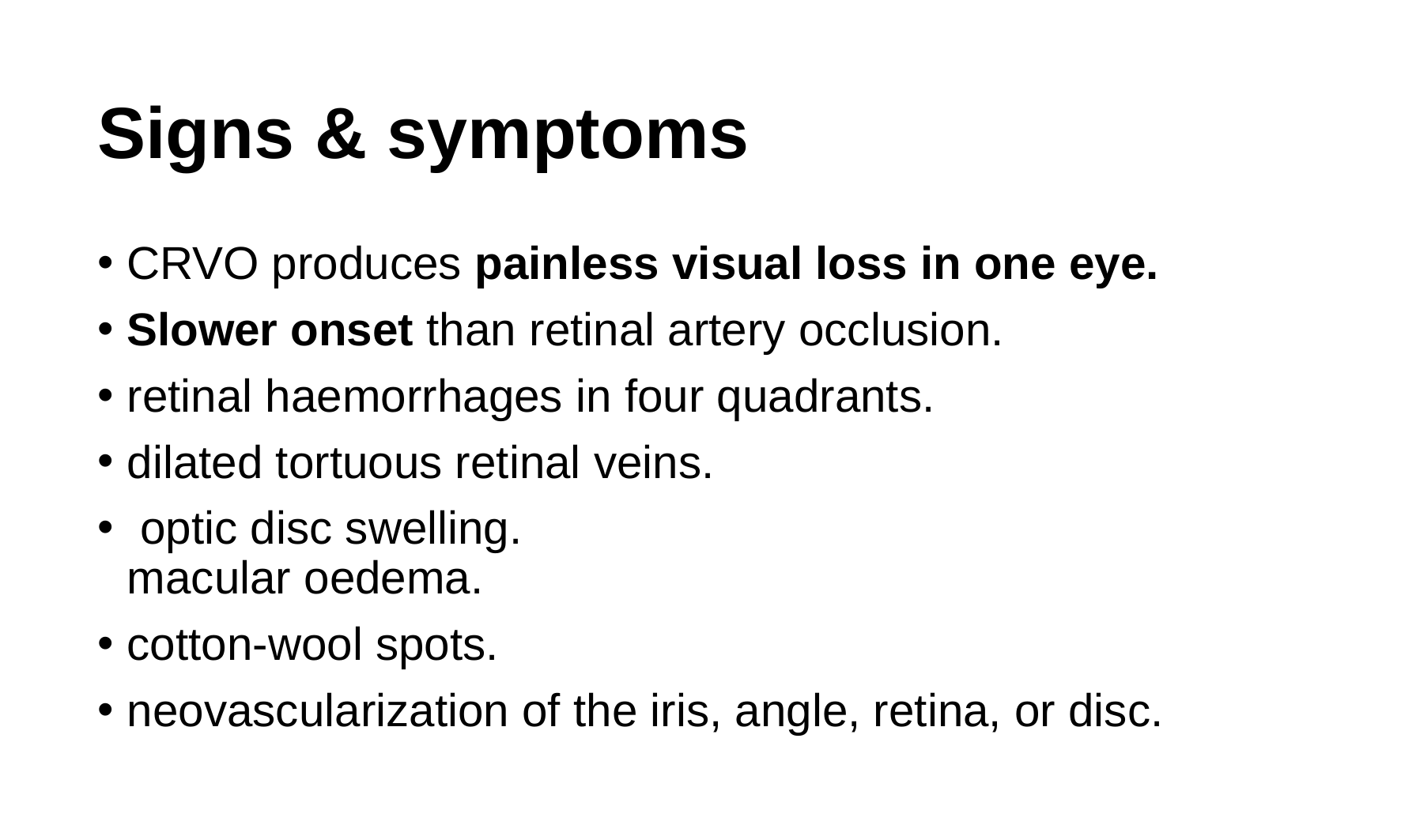

# Signs & symptoms
CRVO produces painless visual loss in one eye.
Slower onset than retinal artery occlusion.
retinal haemorrhages in four quadrants.
dilated tortuous retinal veins.
 optic disc swelling.
macular oedema.
cotton-wool spots.
neovascularization of the iris, angle, retina, or disc.
38